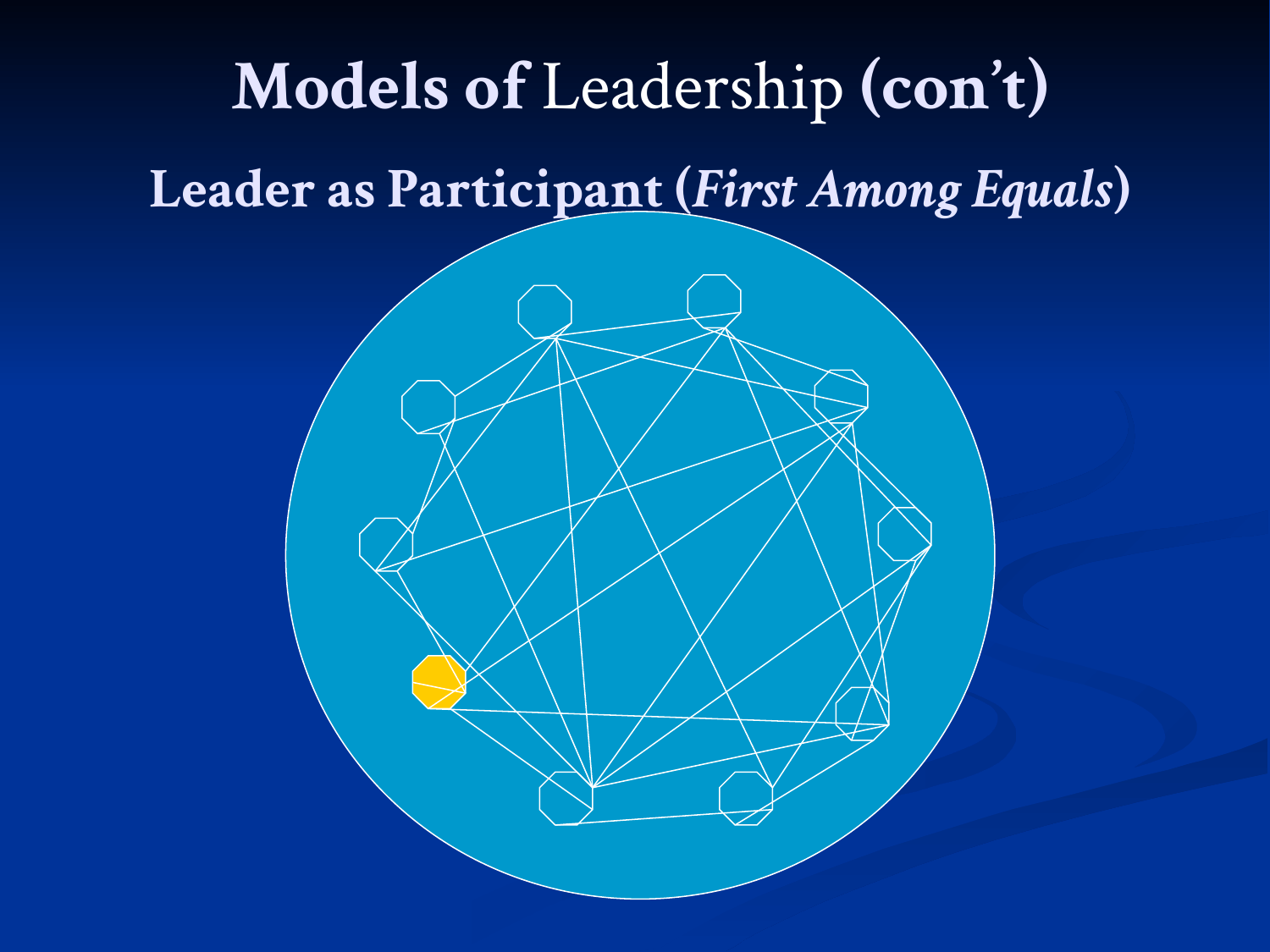

Models of Leadership (con’t)
Leader as Participant (First Among Equals)